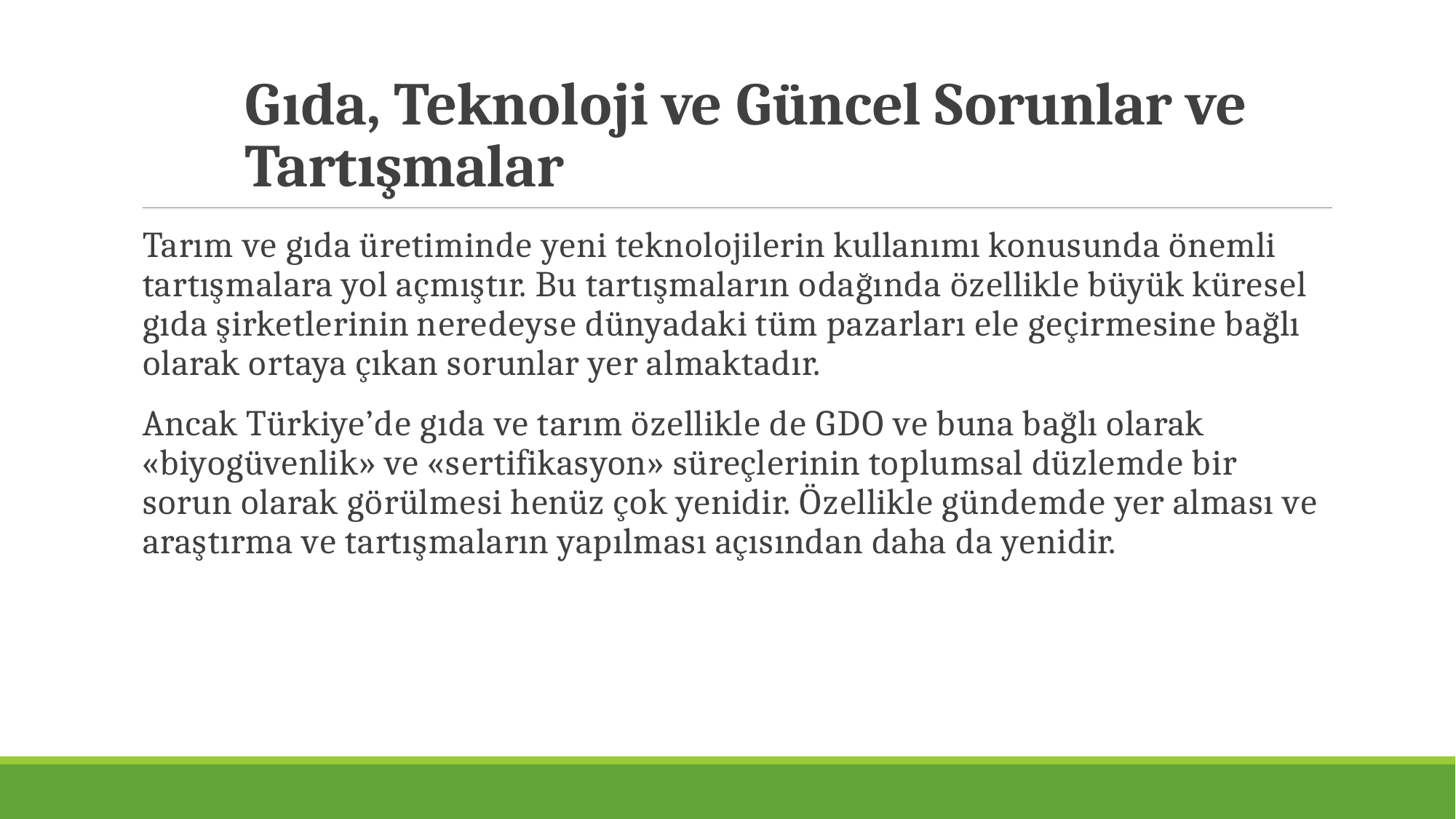

# Gıda, Teknoloji ve Güncel Sorunlar ve Tartışmalar
Tarım ve gıda üretiminde yeni teknolojilerin kullanımı konusunda önemli tartışmalara yol açmıştır. Bu tartışmaların odağında özellikle büyük küresel gıda şirketlerinin neredeyse dünyadaki tüm pazarları ele geçirmesine bağlı olarak ortaya çıkan sorunlar yer almaktadır.
Ancak Türkiye’de gıda ve tarım özellikle de GDO ve buna bağlı olarak «biyogüvenlik» ve «sertifikasyon» süreçlerinin toplumsal düzlemde bir sorun olarak görülmesi henüz çok yenidir. Özellikle gündemde yer alması ve araştırma ve tartışmaların yapılması açısından daha da yenidir.